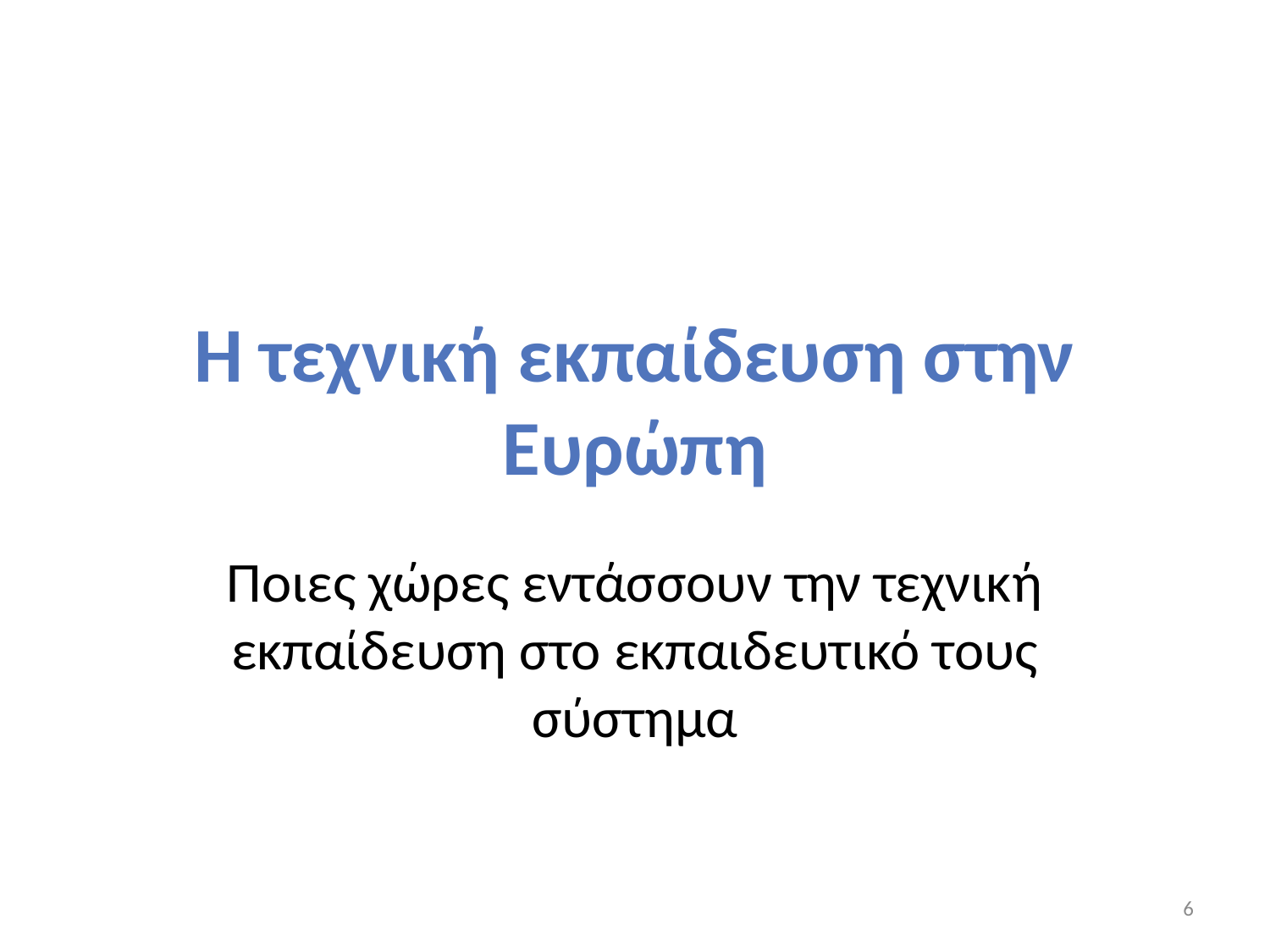

# Η τεχνική εκπαίδευση στην Ευρώπη
Ποιες χώρες εντάσσουν την τεχνική εκπαίδευση στο εκπαιδευτικό τους σύστημα
6